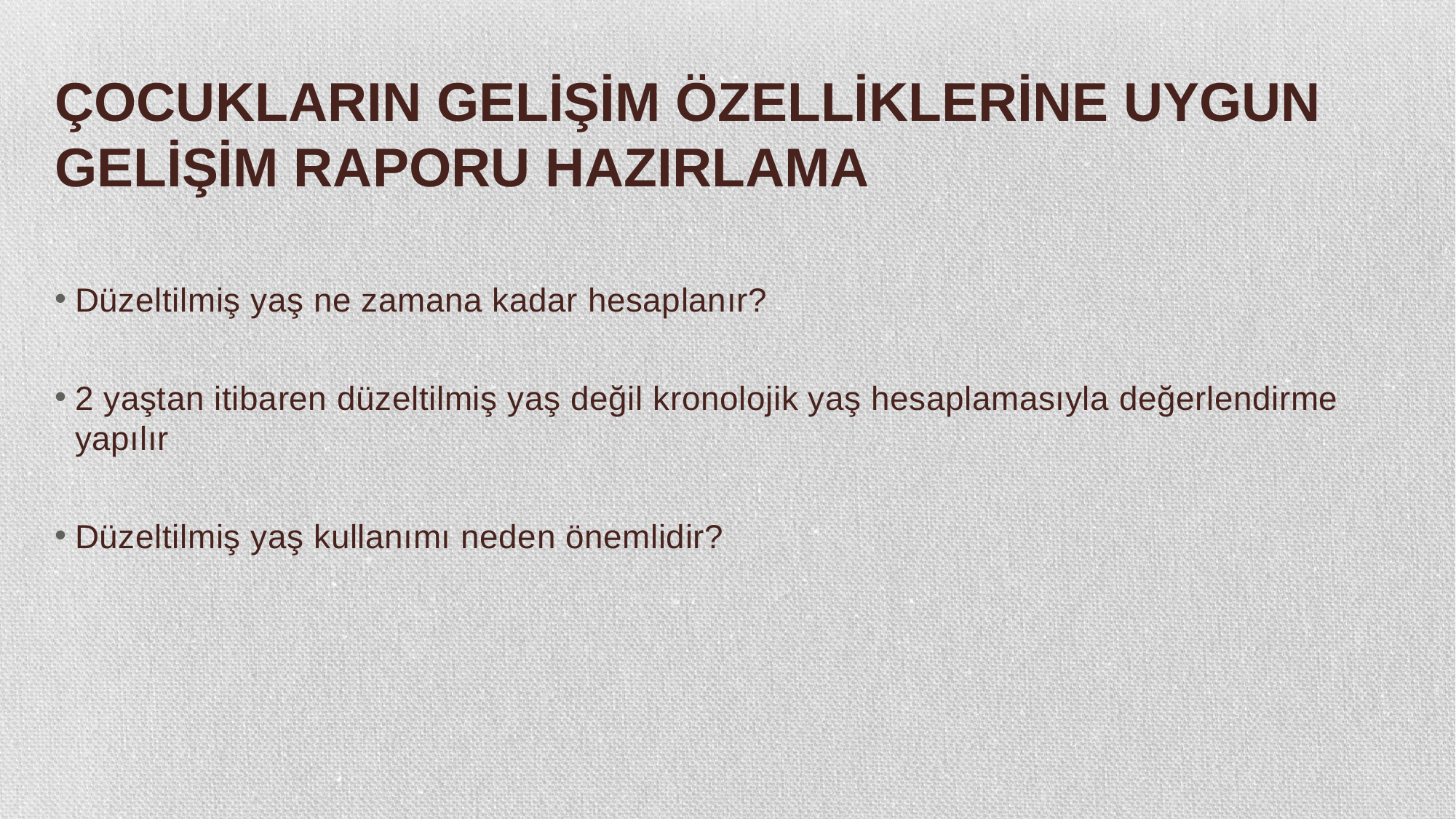

# ÇOCUKLARIN GELİŞİM ÖZELLİKLERİNE UYGUN GELİŞİM RAPORU HAZIRLAMA
Düzeltilmiş yaş ne zamana kadar hesaplanır?

2 yaştan itibaren düzeltilmiş yaş değil kronolojik yaş hesaplamasıyla değerlendirme yapılır

Düzeltilmiş yaş kullanımı neden önemlidir?